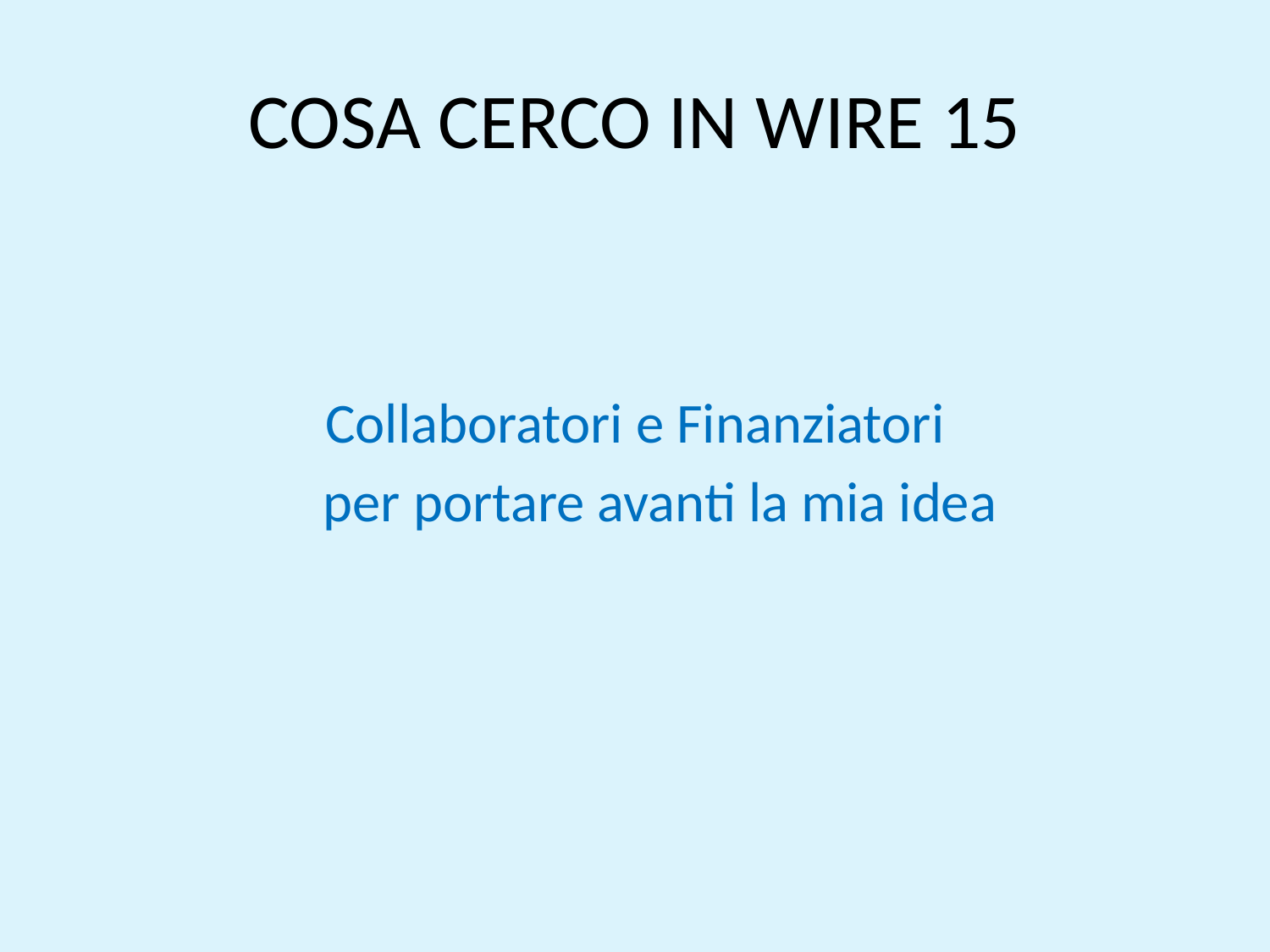

# COSA CERCO IN WIRE 15

Collaboratori e Finanziatori
    per portare avanti la mia idea